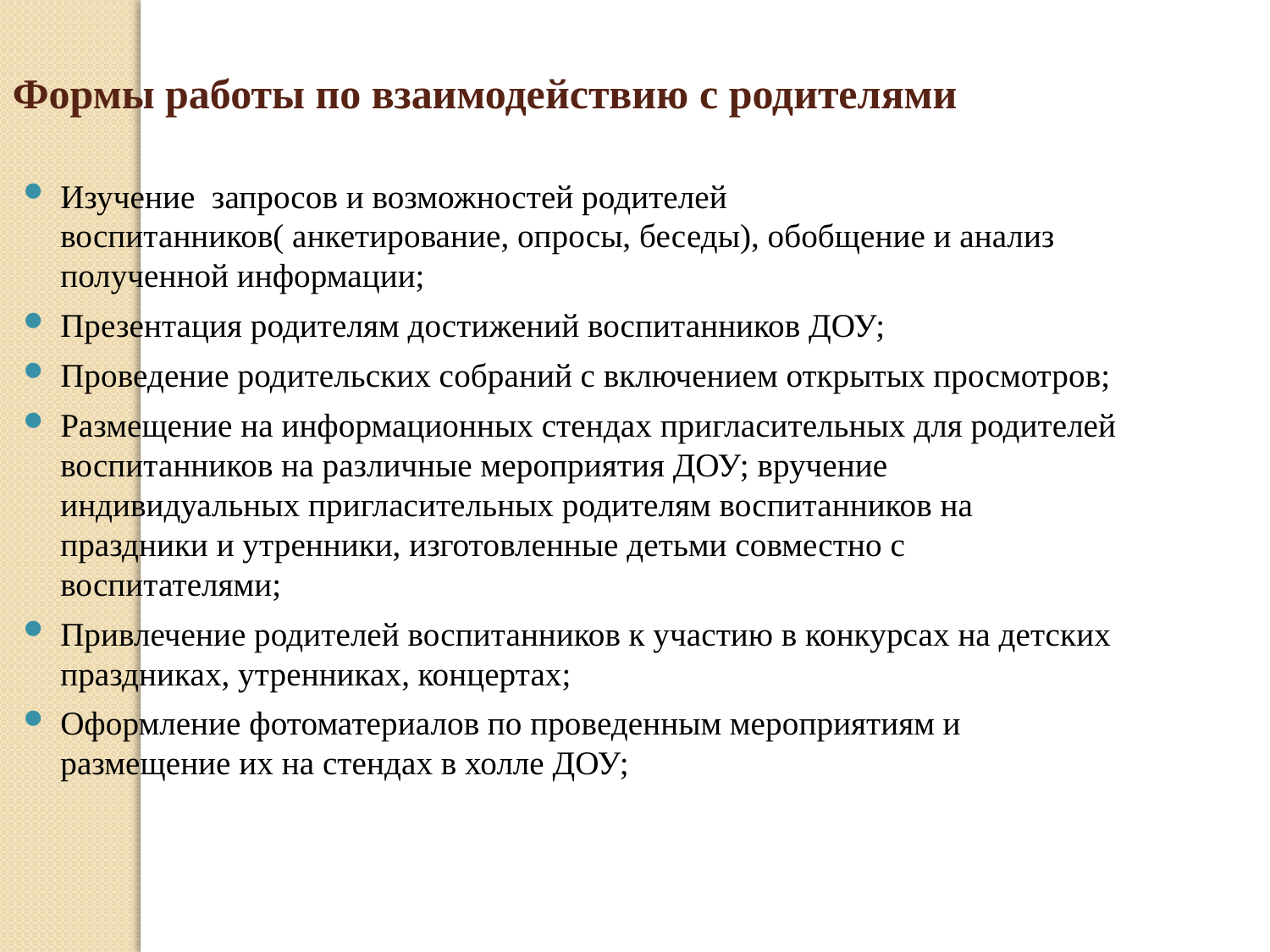

Формы работы по взаимодействию с родителями

Изучение  запросов и возможностей родителей воспитанников( анкетирование, опросы, беседы), обобщение и анализ полученной информации;
Презентация родителям достижений воспитанников ДОУ;
Проведение родительских собраний с включением открытых просмотров;
Размещение на информационных стендах пригласительных для родителей воспитанников на различные мероприятия ДОУ; вручение индивидуальных пригласительных родителям воспитанников на праздники и утренники, изготовленные детьми совместно с воспитателями;
Привлечение родителей воспитанников к участию в конкурсах на детских праздниках, утренниках, концертах;
Оформление фотоматериалов по проведенным мероприятиям и размещение их на стендах в холле ДОУ;